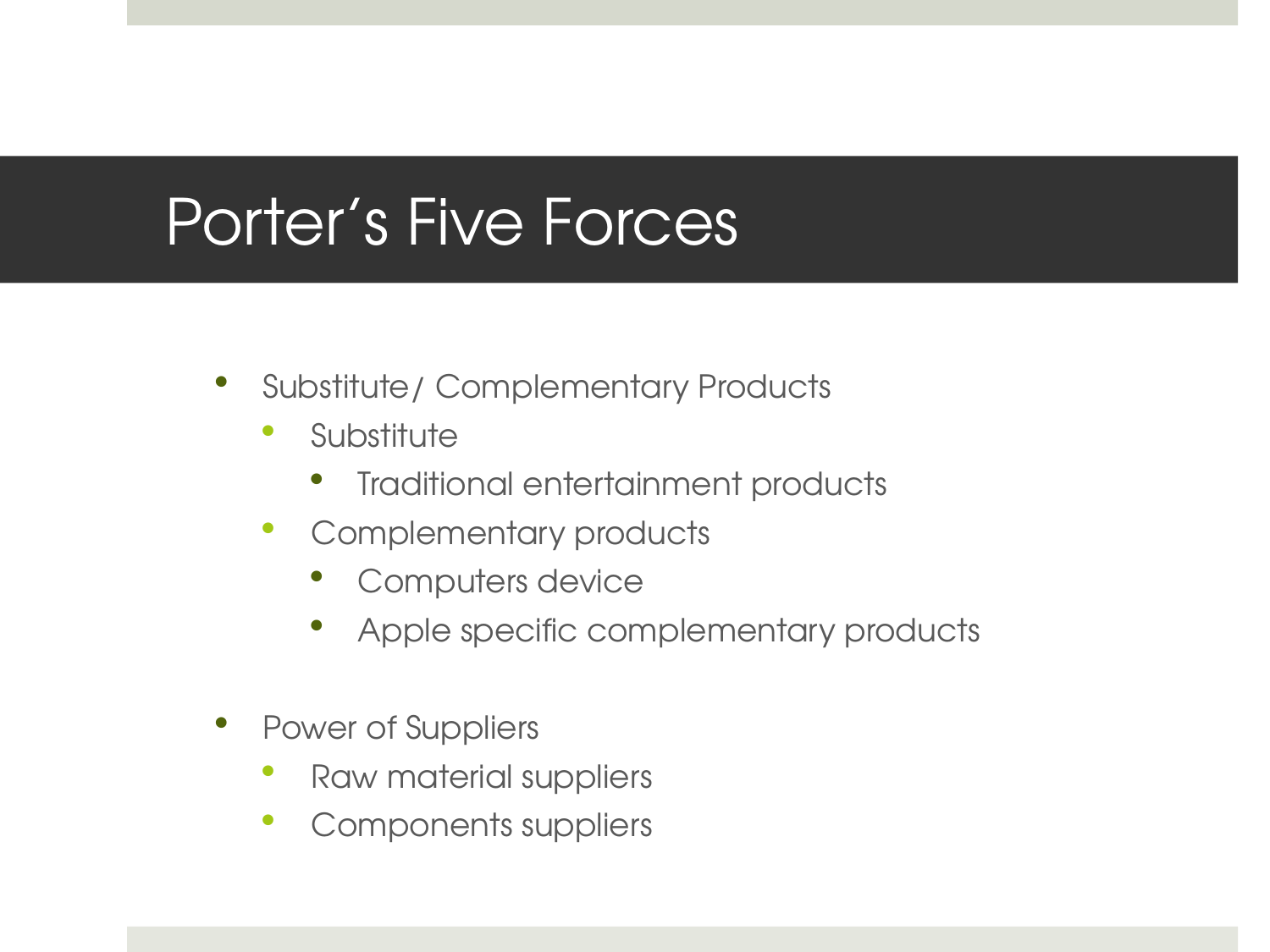

# Porter’s Five Forces
Substitute/ Complementary Products
Substitute
Traditional entertainment products
Complementary products
Computers device
Apple specific complementary products

Power of Suppliers
Raw material suppliers
Components suppliers